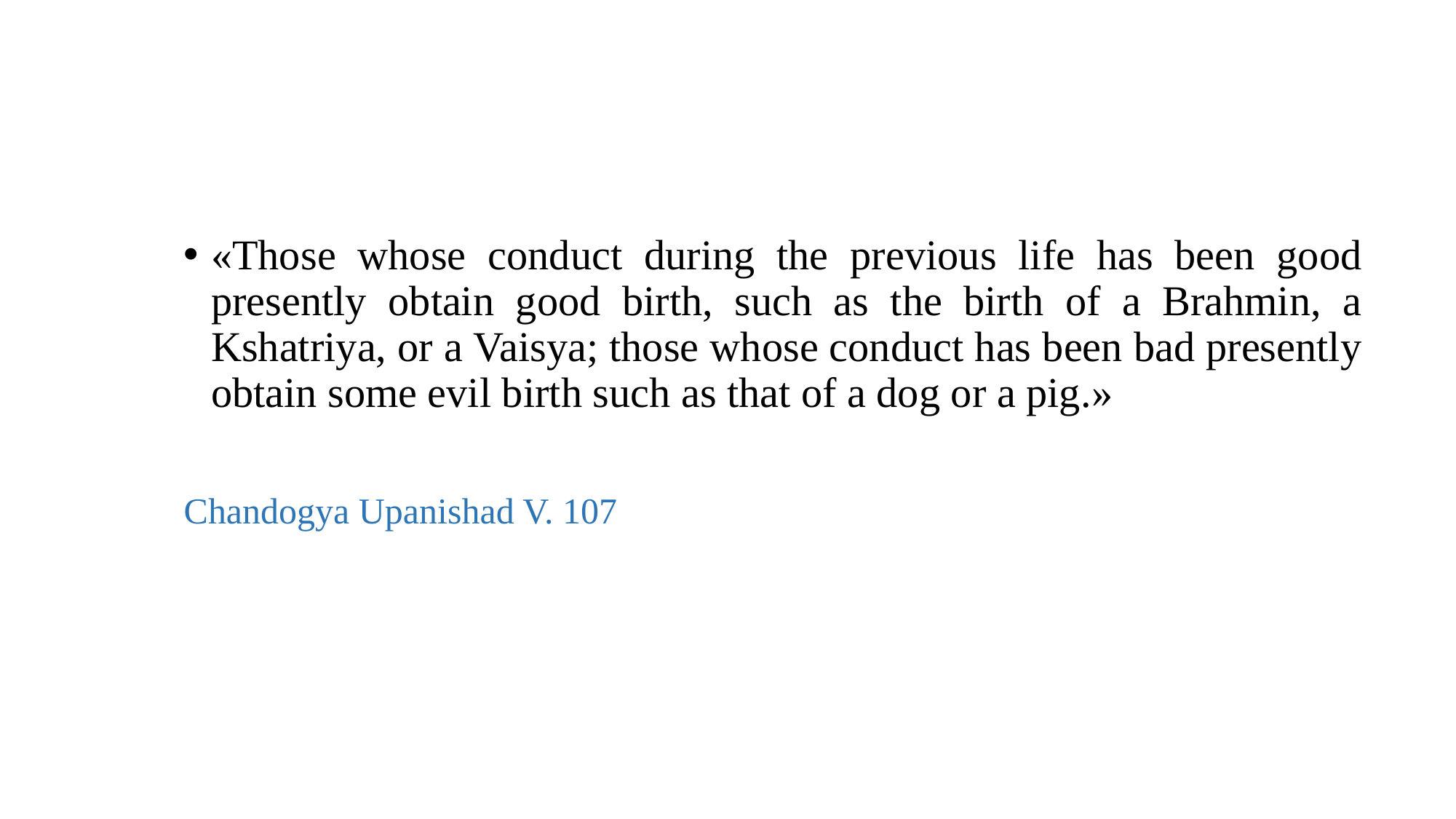

#
«Those whose conduct during the previous life has been good presently obtain good birth, such as the birth of a Brahmin, a Kshatriya, or a Vaisya; those whose conduct has been bad presently obtain some evil birth such as that of a dog or a pig.»

Chandogya Upanishad V. 107